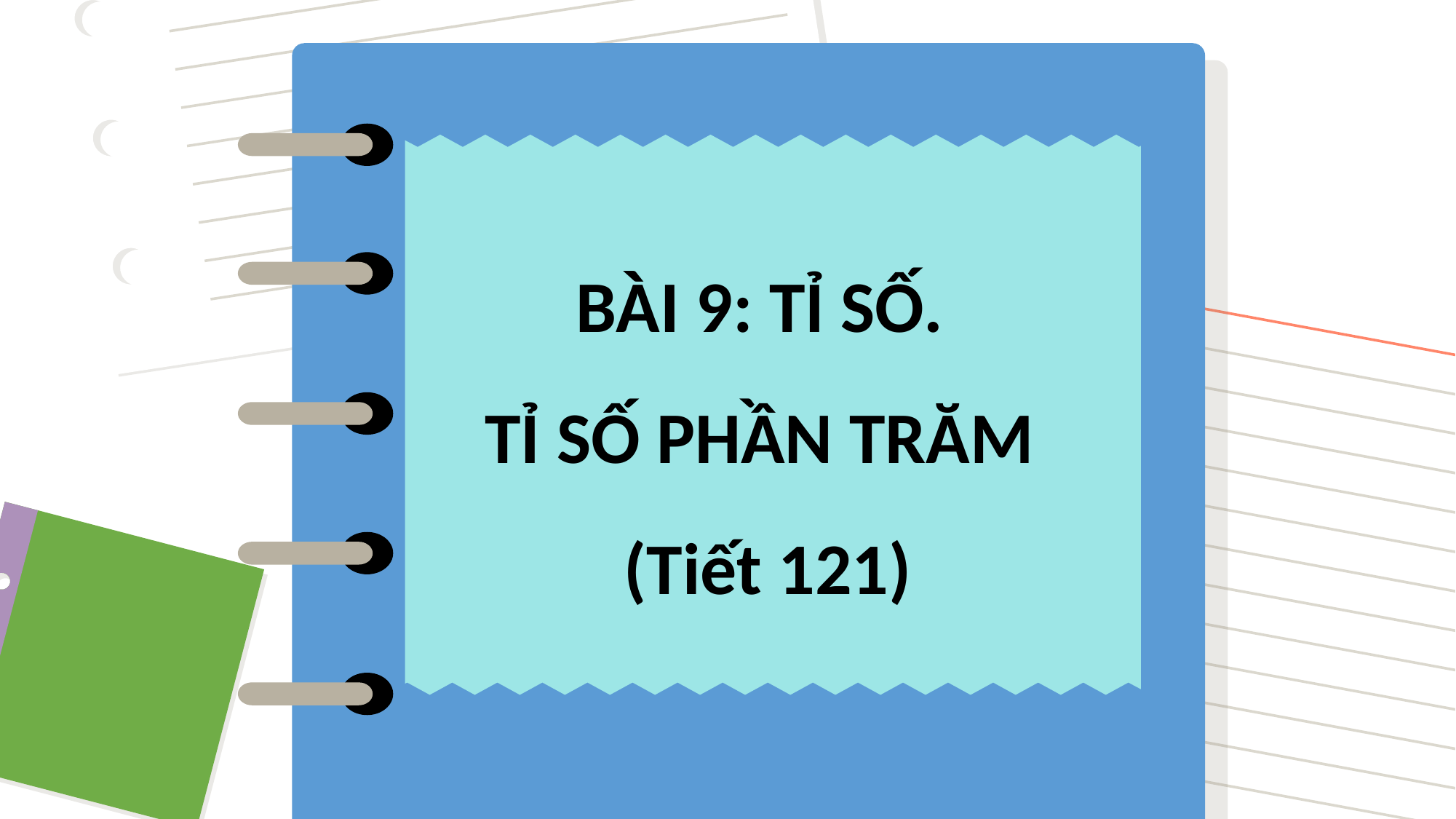

BÀI 9: TỈ SỐ.
TỈ SỐ PHẦN TRĂM
(Tiết 121)